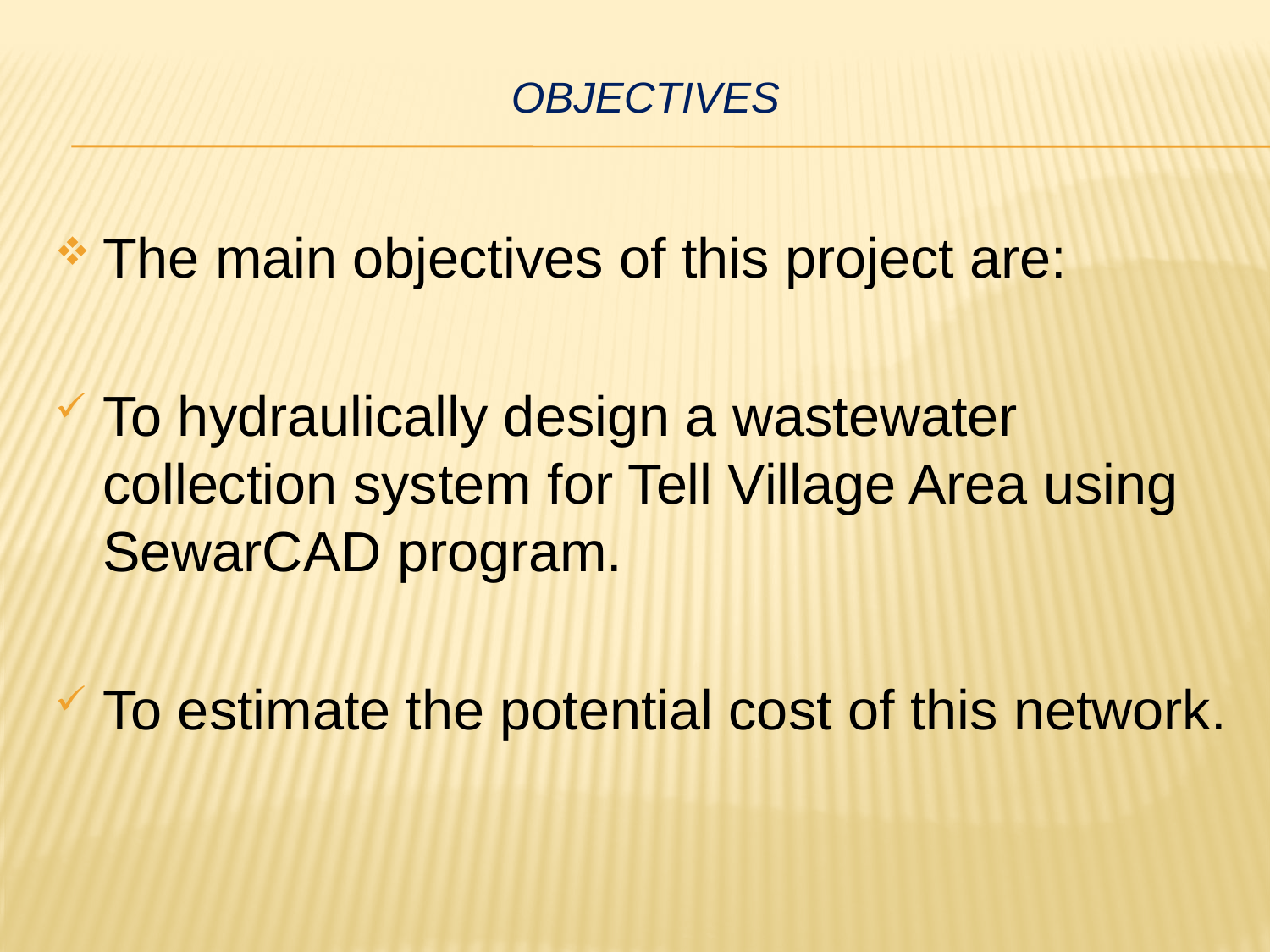

# Objectives
The main objectives of this project are:

To hydraulically design a wastewater collection system for Tell Village Area using SewarCAD program.

To estimate the potential cost of this network.